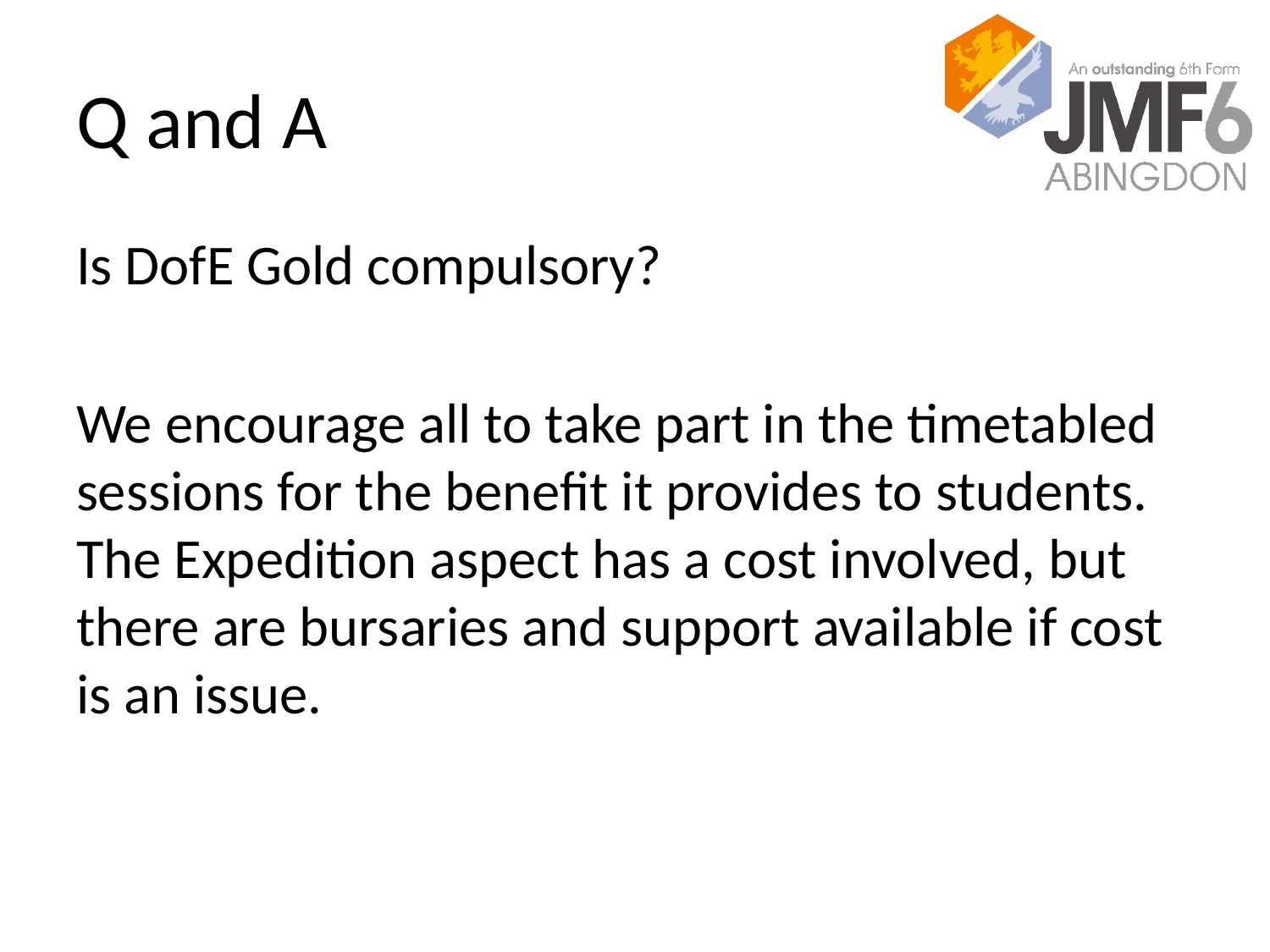

# Q and A
Is DofE Gold compulsory?

We encourage all to take part in the timetabled sessions for the benefit it provides to students. The Expedition aspect has a cost involved, but there are bursaries and support available if cost is an issue.